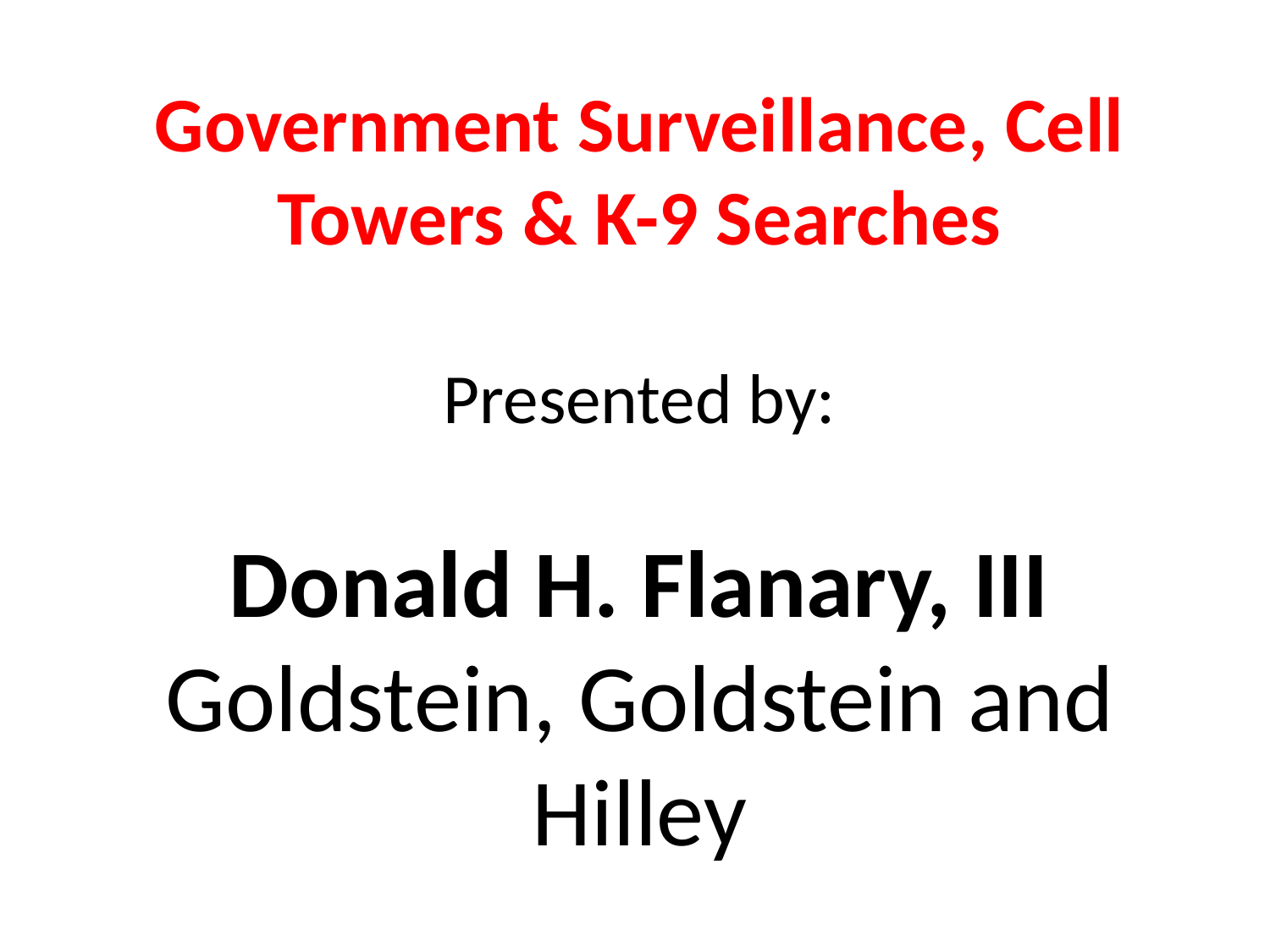

# Government Surveillance, Cell Towers & K-9 Searches Presented by: Donald H. Flanary, III Goldstein, Goldstein and Hilley